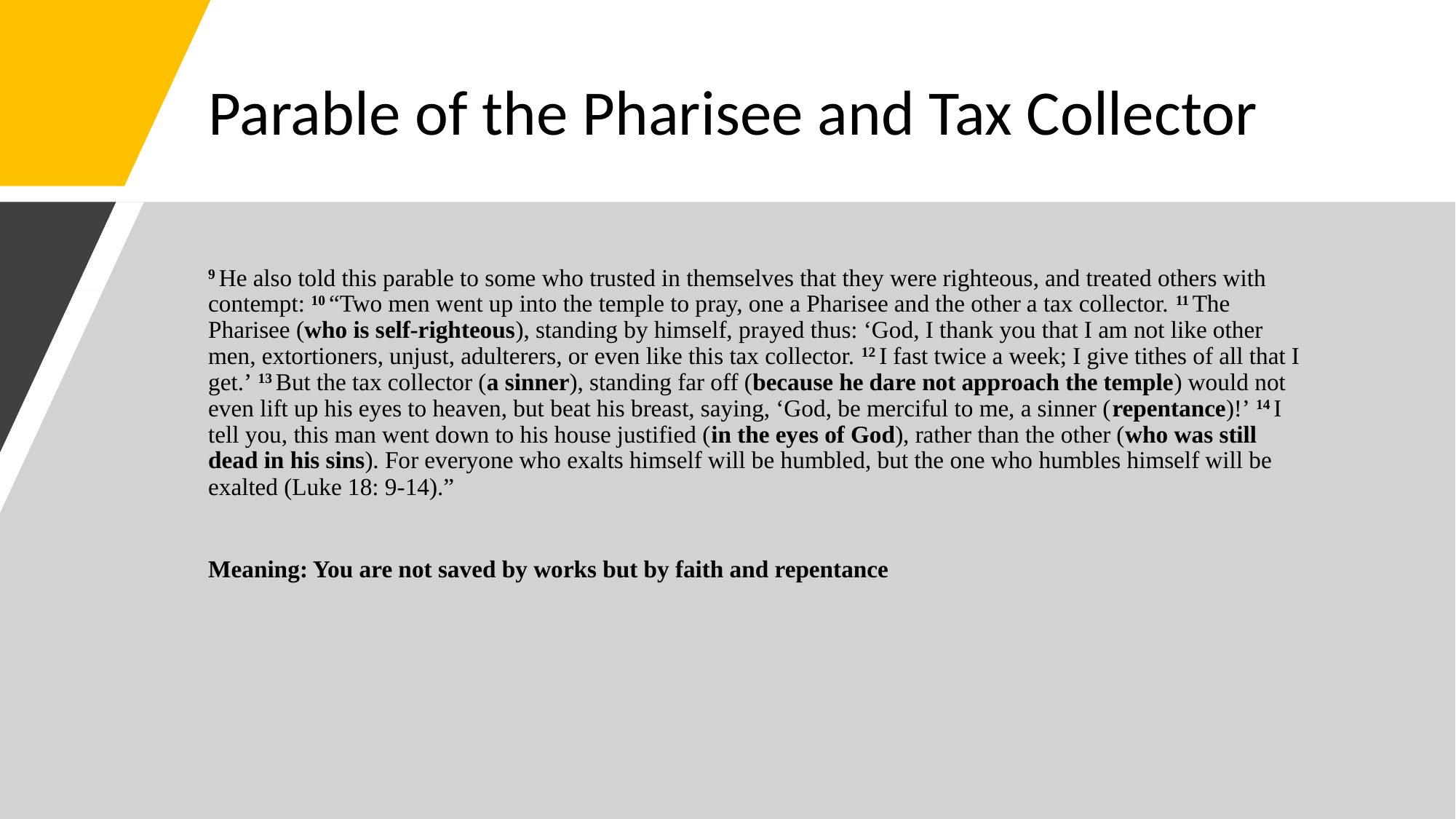

# Parable of the Pharisee and Tax Collector

9 He also told this parable to some who trusted in themselves that they were righteous, and treated others with contempt: 10 “Two men went up into the temple to pray, one a Pharisee and the other a tax collector. 11 The Pharisee (who is self-righteous), standing by himself, prayed thus: ‘God, I thank you that I am not like other men, extortioners, unjust, adulterers, or even like this tax collector. 12 I fast twice a week; I give tithes of all that I get.’ 13 But the tax collector (a sinner), standing far off (because he dare not approach the temple) would not even lift up his eyes to heaven, but beat his breast, saying, ‘God, be merciful to me, a sinner (repentance)!’ 14 I tell you, this man went down to his house justified (in the eyes of God), rather than the other (who was still dead in his sins). For everyone who exalts himself will be humbled, but the one who humbles himself will be exalted (Luke 18: 9-14).”

Meaning: You are not saved by works but by faith and repentance